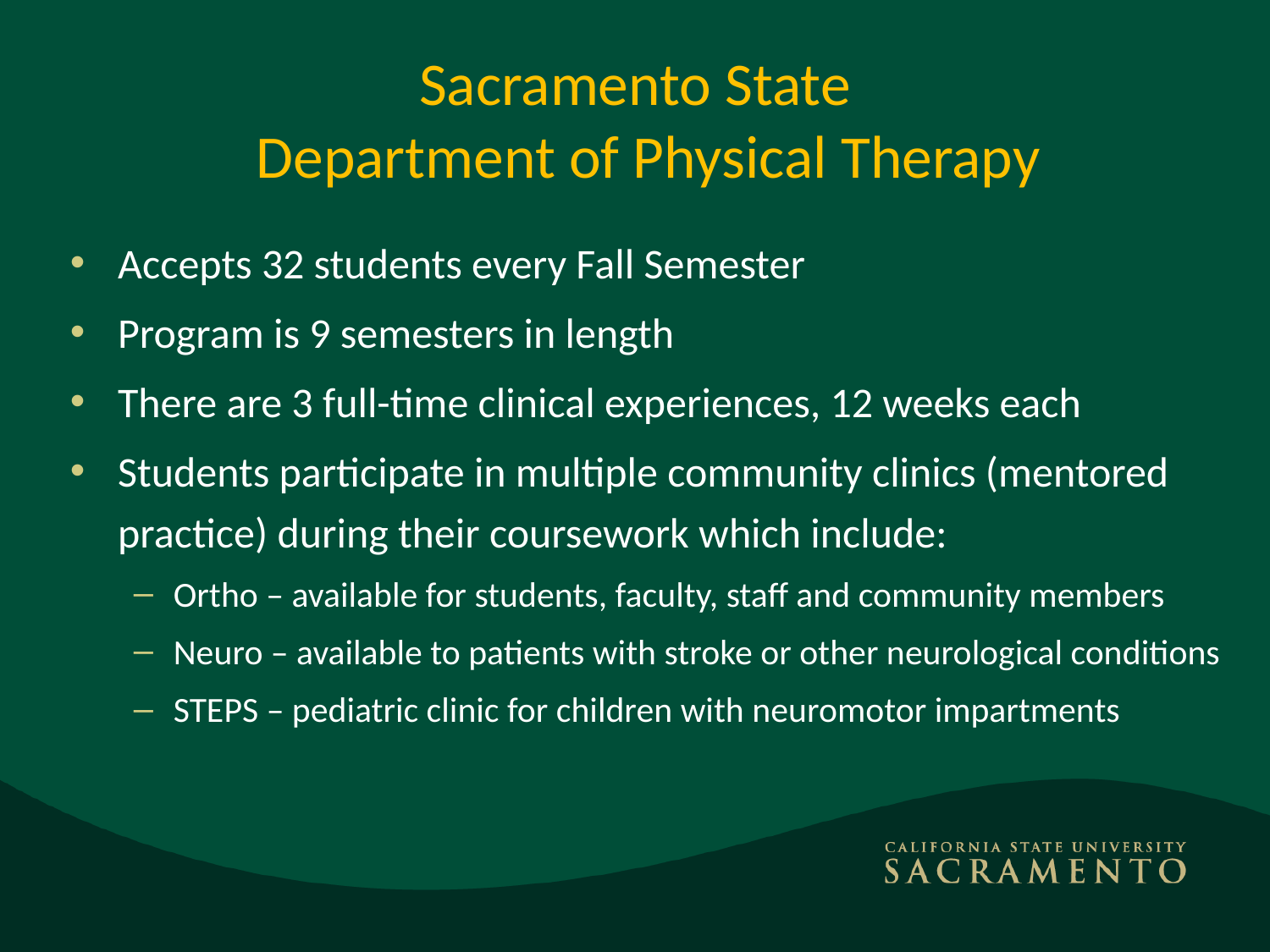

# Sacramento State Department of Physical Therapy
Accepts 32 students every Fall Semester
Program is 9 semesters in length
There are 3 full-time clinical experiences, 12 weeks each
Students participate in multiple community clinics (mentored practice) during their coursework which include:
Ortho – available for students, faculty, staff and community members
Neuro – available to patients with stroke or other neurological conditions
STEPS – pediatric clinic for children with neuromotor impartments